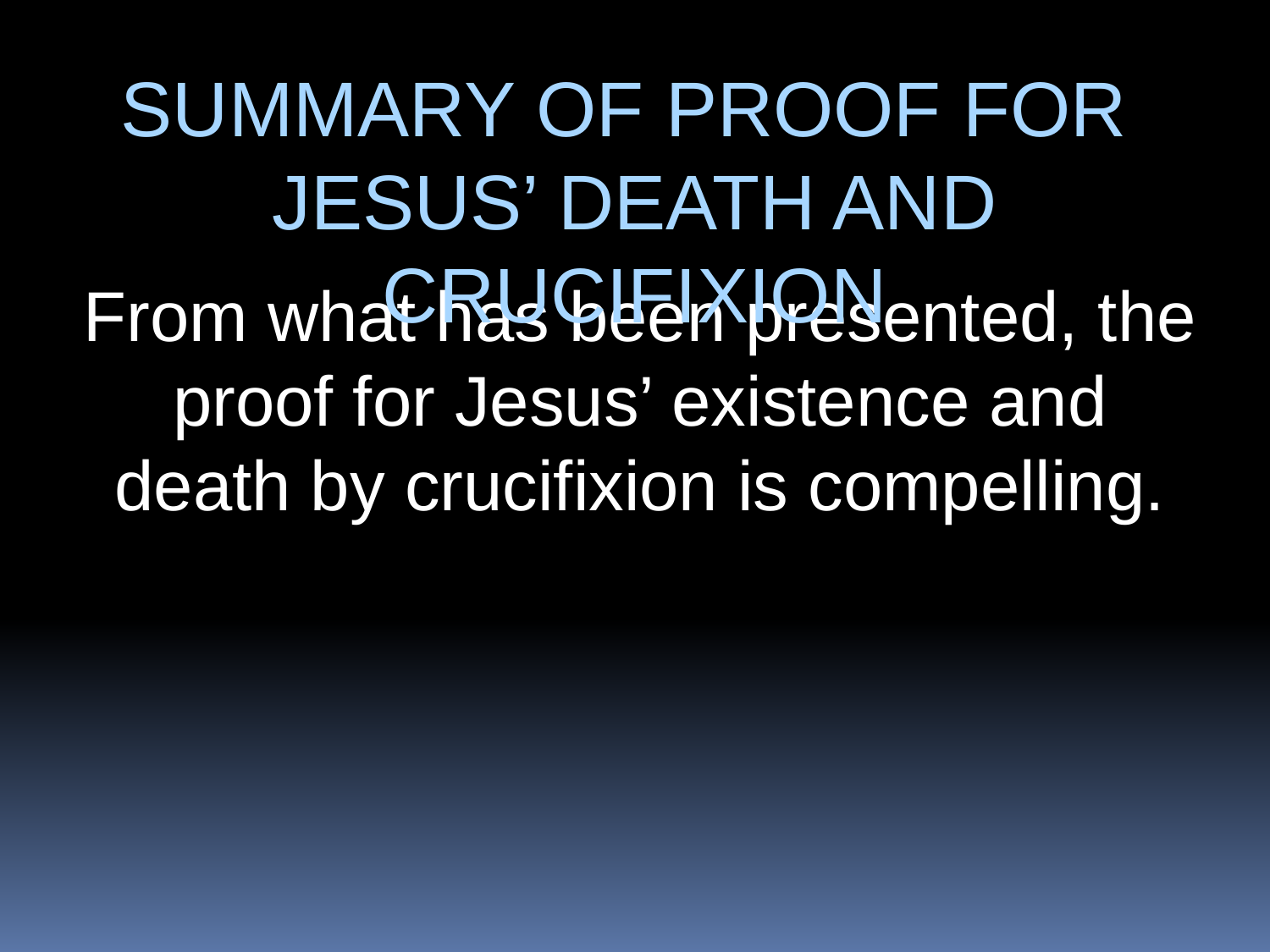

SUMMARY OF PROOF FOR
JESUS’ DEATH AND CRUCIFIXION
From what has been presented, the proof for Jesus’ existence and death by crucifixion is compelling.